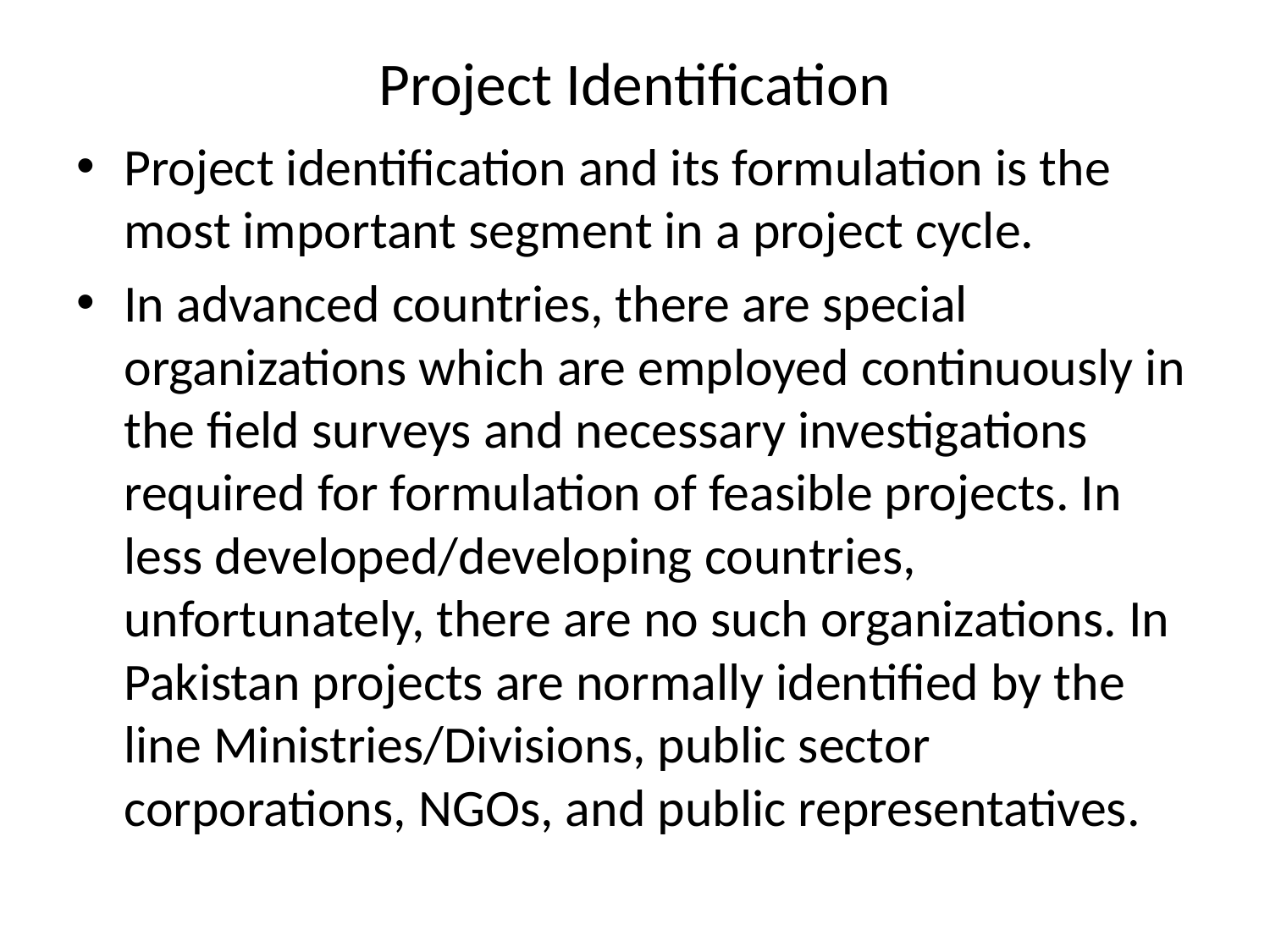

# Project Identification
Project identification and its formulation is the most important segment in a project cycle.
In advanced countries, there are special organizations which are employed continuously in the field surveys and necessary investigations required for formulation of feasible projects. In less developed/developing countries, unfortunately, there are no such organizations. In Pakistan projects are normally identified by the line Ministries/Divisions, public sector corporations, NGOs, and public representatives.